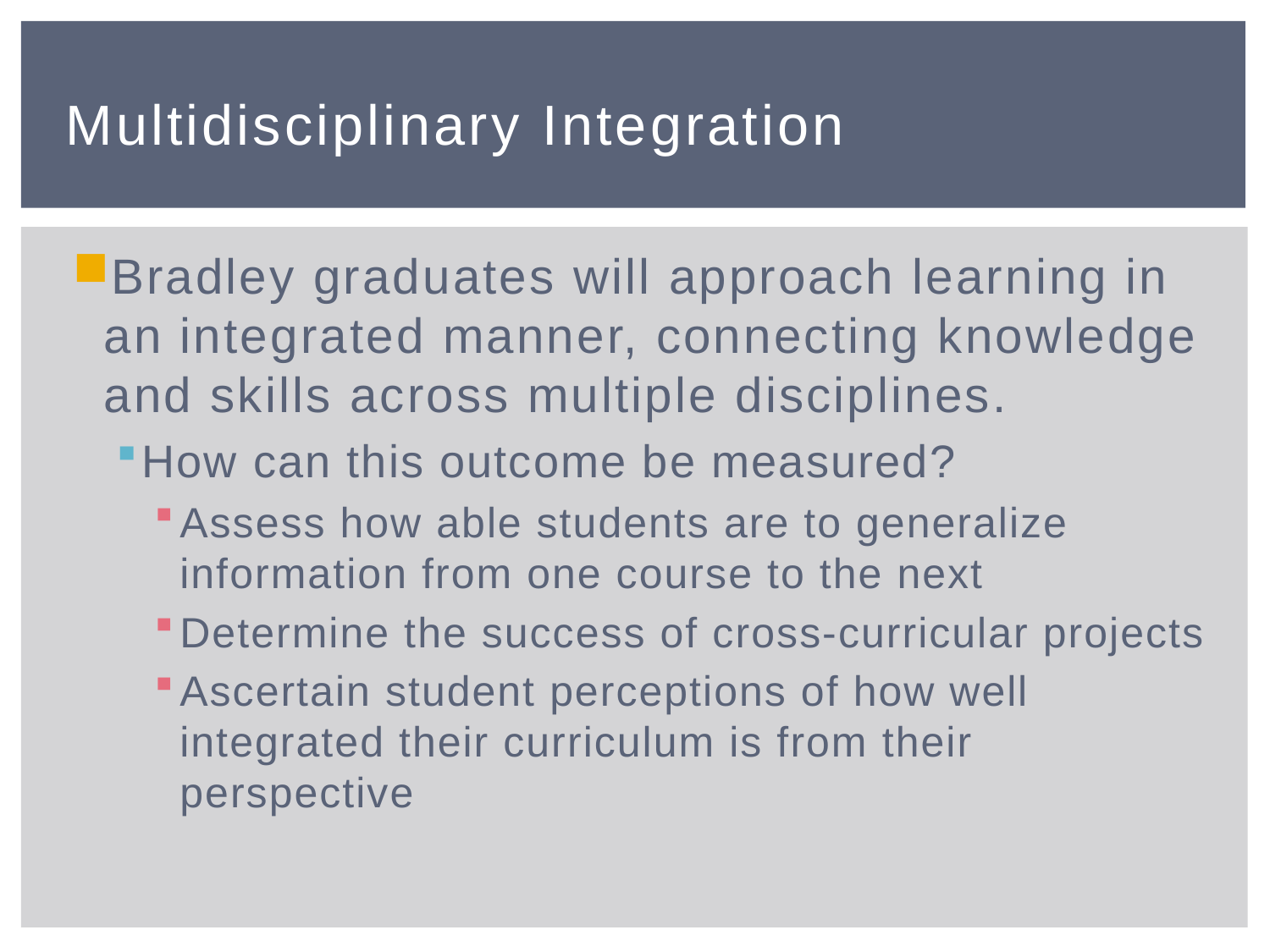

# Multidisciplinary Integration
Bradley graduates will approach learning in an integrated manner, connecting knowledge and skills across multiple disciplines.
How can this outcome be measured?
Assess how able students are to generalize information from one course to the next
Determine the success of cross-curricular projects
Ascertain student perceptions of how well integrated their curriculum is from their perspective